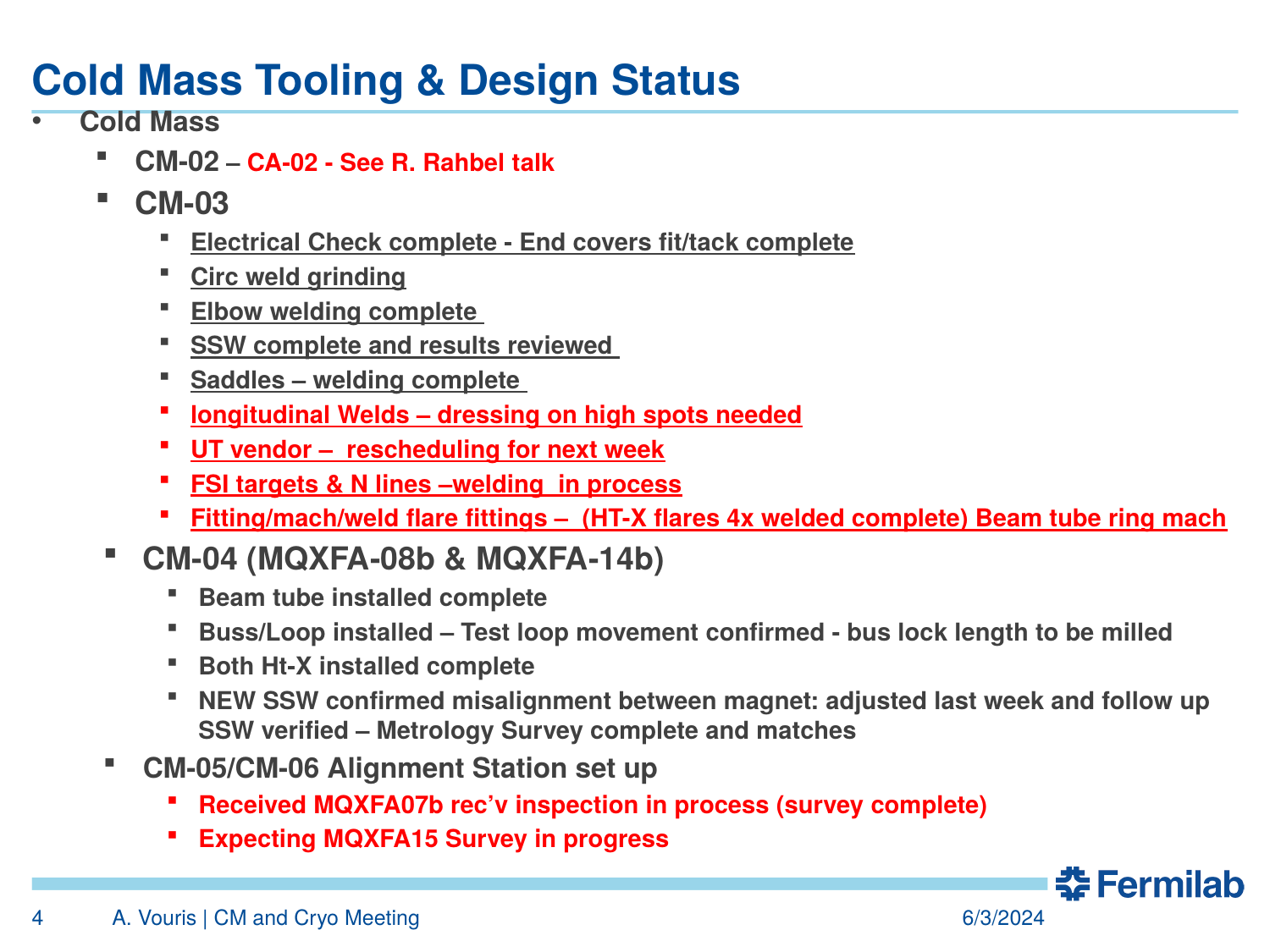

# Cold Mass Tooling & Design Status
Cold Mass
CM-02 – CA-02 - See R. Rahbel talk
CM-03
Electrical Check complete - End covers fit/tack complete
Circ weld grinding
Elbow welding complete
SSW complete and results reviewed
Saddles – welding complete
longitudinal Welds – dressing on high spots needed
UT vendor –  rescheduling for next week
FSI targets & N lines –welding  in process
Fitting/mach/weld flare fittings –  (HT-X flares 4x welded complete) Beam tube ring mach
CM-04 (MQXFA-08b & MQXFA-14b)
Beam tube installed complete
Buss/Loop installed – Test loop movement confirmed - bus lock length to be milled
Both Ht-X installed complete
NEW SSW confirmed misalignment between magnet: adjusted last week and follow up SSW verified – Metrology Survey complete and matches
CM-05/CM-06 Alignment Station set up
Received MQXFA07b rec’v inspection in process (survey complete)
Expecting MQXFA15 Survey in progress
4
A. Vouris | CM and Cryo Meeting
6/3/2024